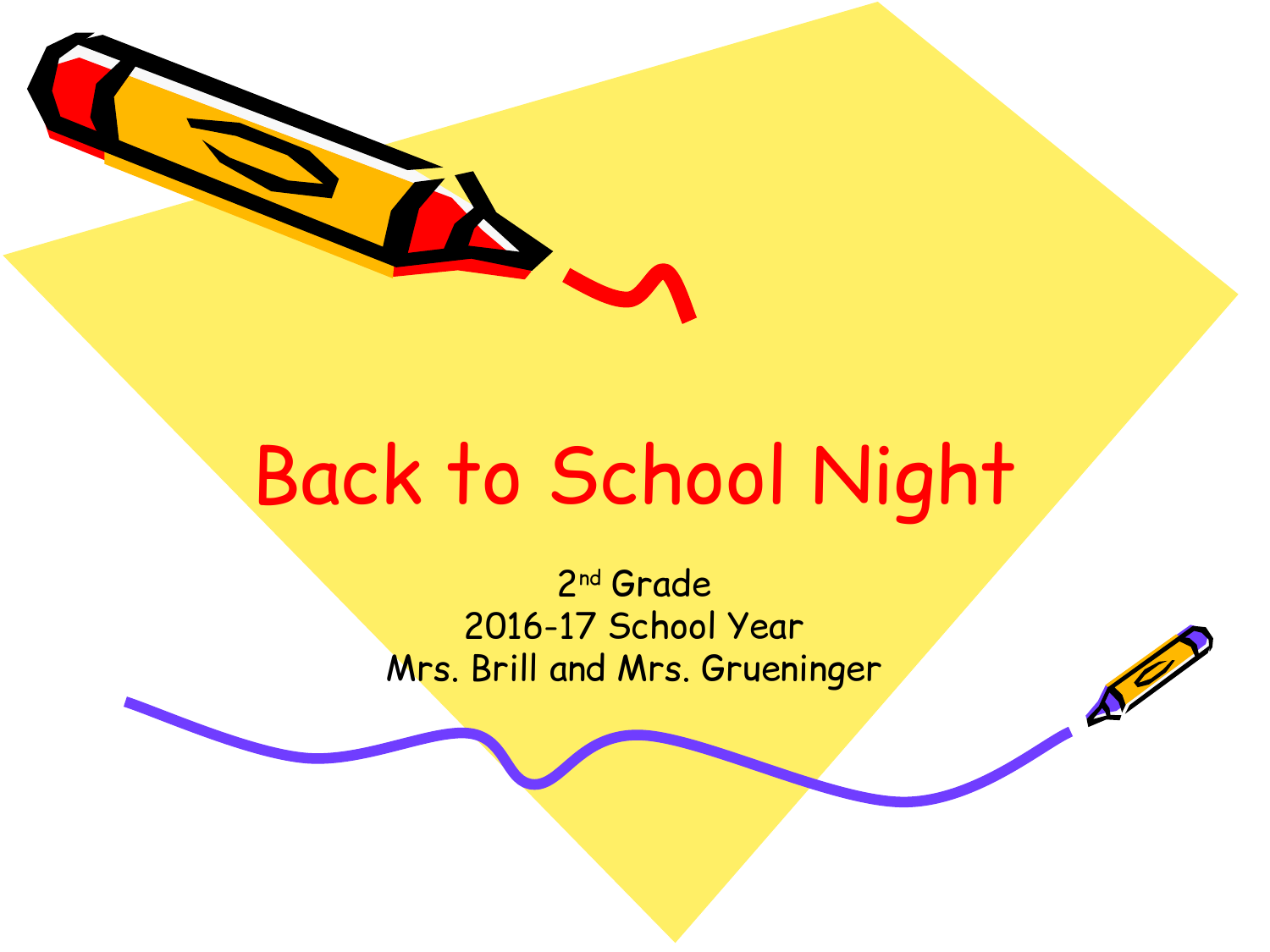

# Back to School Night
2nd Grade
2016-17 School Year
Mrs. Brill and Mrs. Grueninger